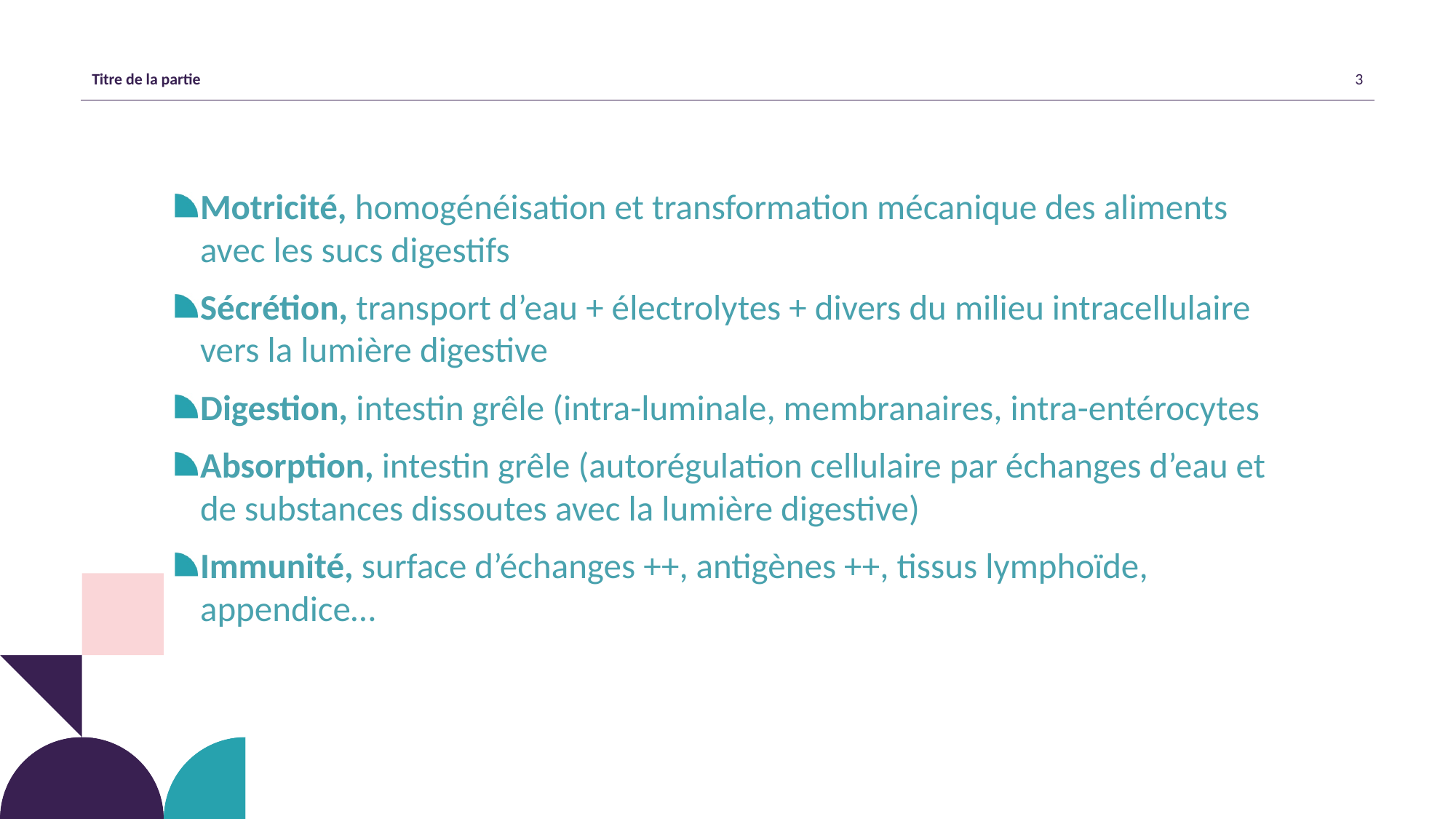

Motricité, homogénéisation et transformation mécanique des aliments avec les sucs digestifs
Sécrétion, transport d’eau + électrolytes + divers du milieu intracellulaire vers la lumière digestive
Digestion, intestin grêle (intra-luminale, membranaires, intra-entérocytes
Absorption, intestin grêle (autorégulation cellulaire par échanges d’eau et de substances dissoutes avec la lumière digestive)
Immunité, surface d’échanges ++, antigènes ++, tissus lymphoïde, appendice…